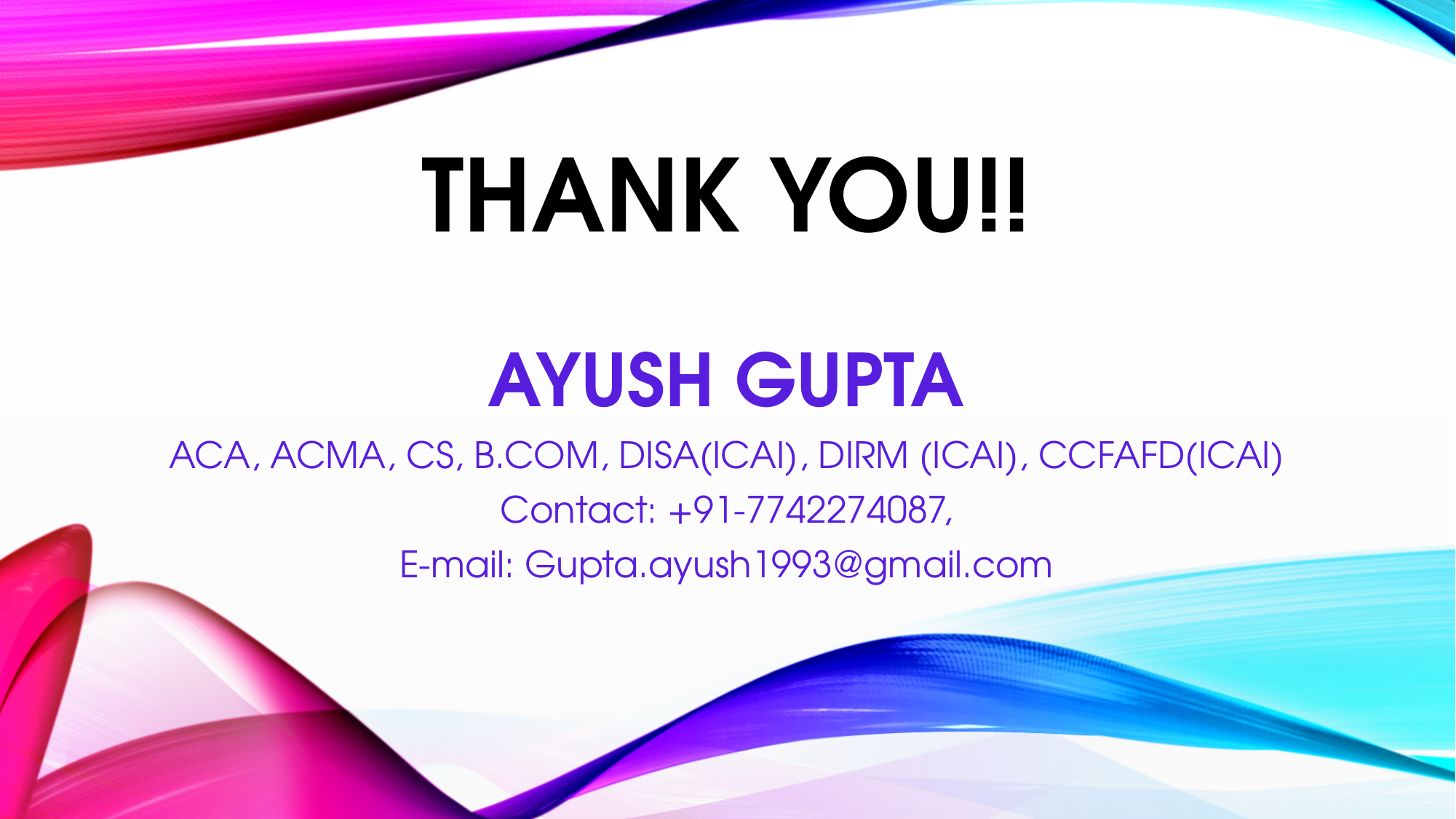

# THANK YOU!!
AYUSH GUPTA
ACA, ACMA, CS, B.COM, DISA(ICAI), DIRM (ICAI), CCFAFD(ICAI)
Contact: +91-7742274087,
E-mail: Gupta.ayush1993@gmail.com